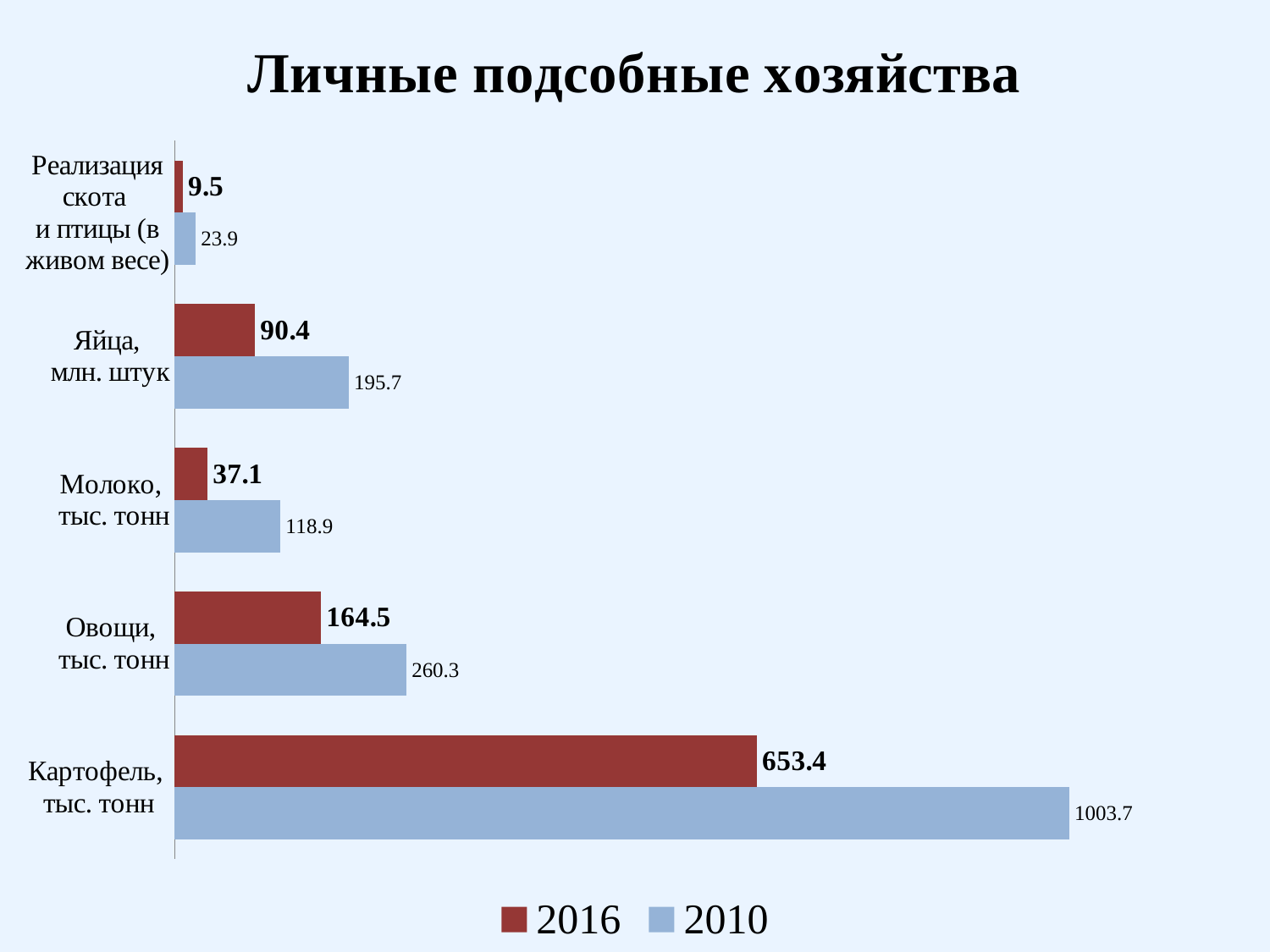

### Chart: Личные подсобные хозяйства

| Category | 2010 | 2016 |
|---|---|---|
| Картофель,
тыс. тонн | 1003.7 | 653.4 |
| Овощи,
тыс. тонн | 260.3 | 164.5 |
| Молоко,
тыс. тонн | 118.9 | 37.1 |
| Яйца,
млн. штук | 195.7 | 90.4 |
| Реализация скота
и птицы (в живом весе) | 23.9 | 9.5 |